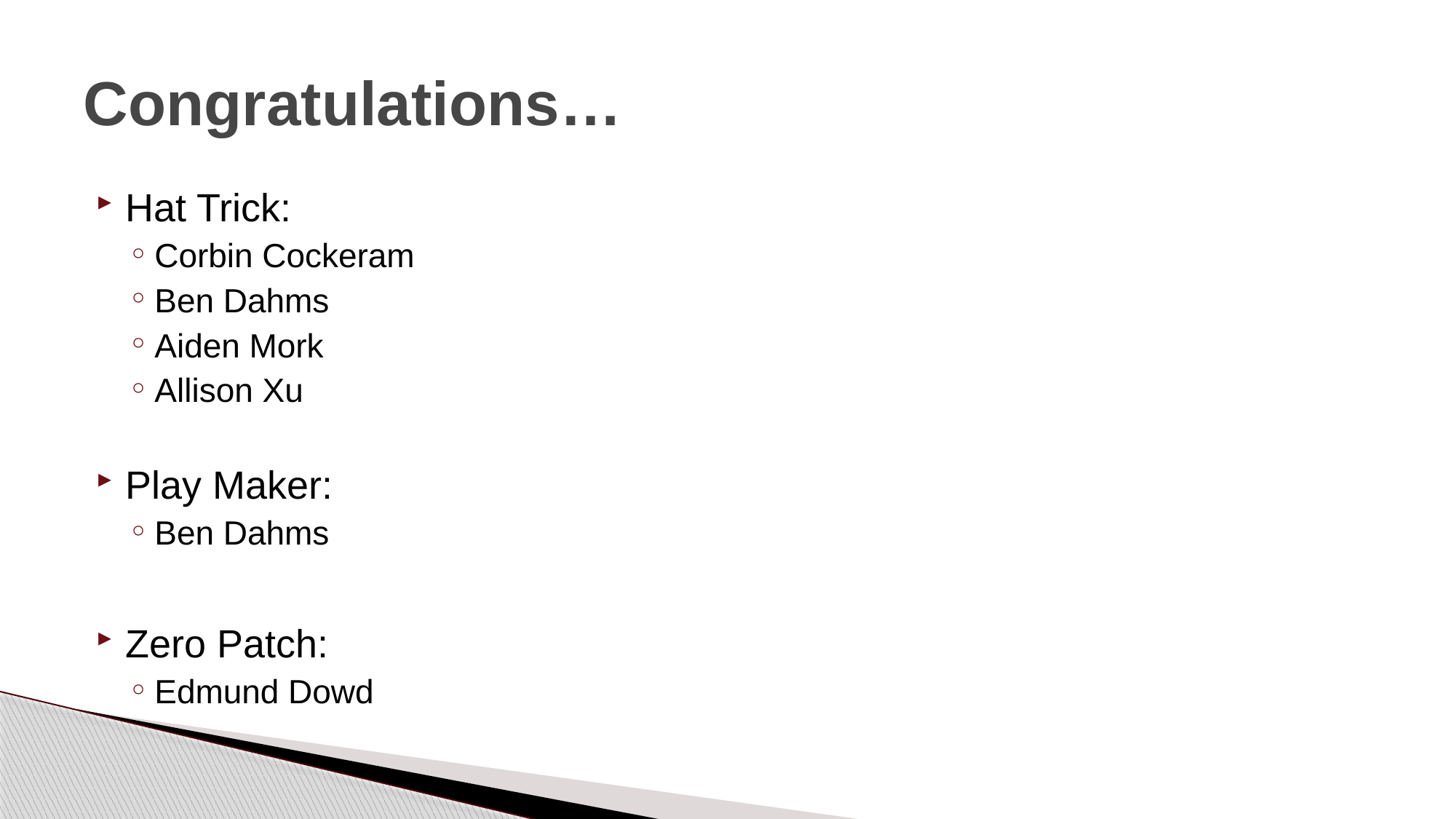

# Congratulations…
Hat Trick:
Corbin Cockeram
Ben Dahms
Aiden Mork
Allison Xu

Play Maker:
Ben Dahms

Zero Patch:
Edmund Dowd